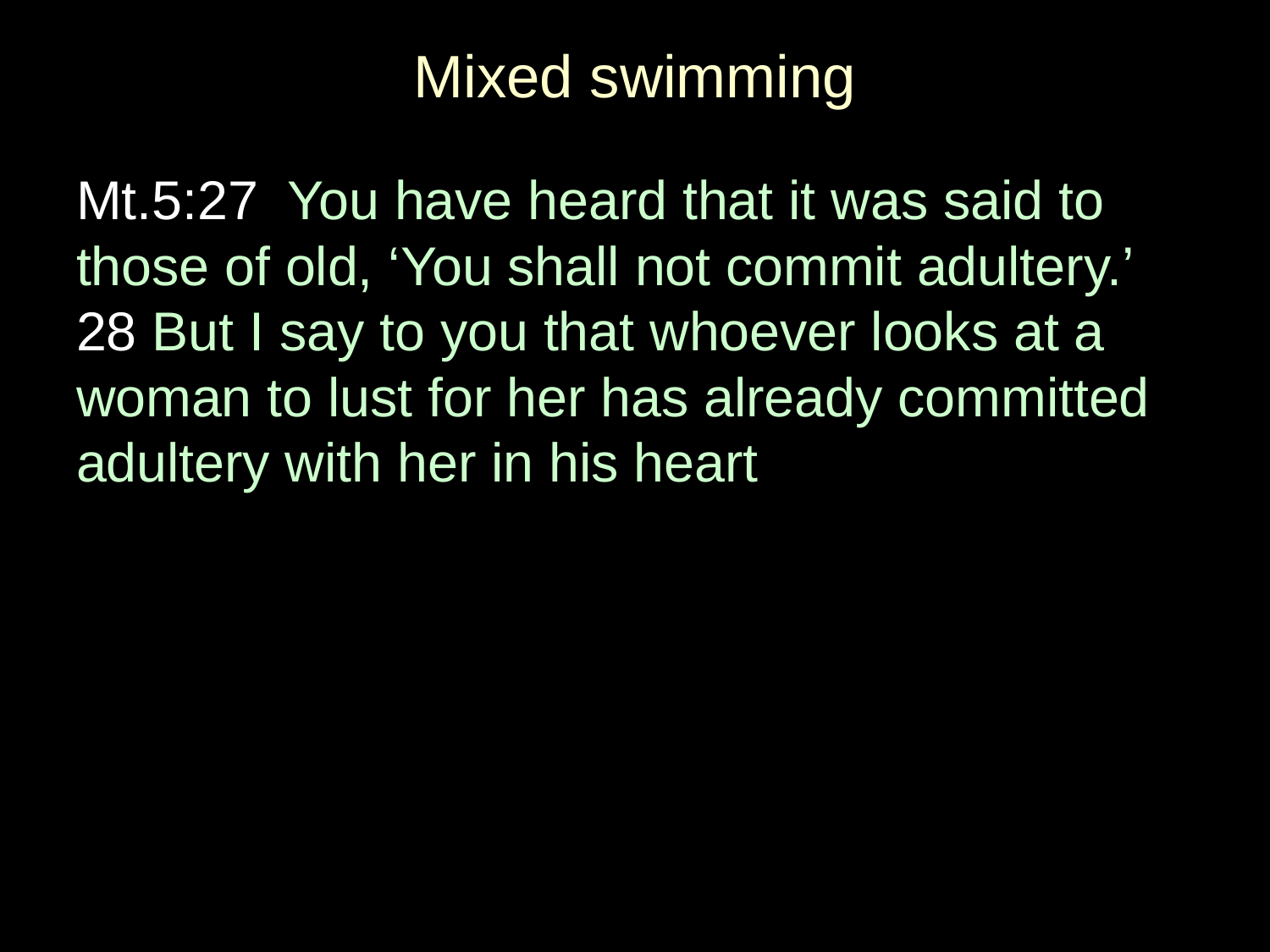

# Mixed swimming
Mt.5:27  You have heard that it was said to those of old, ‘You shall not commit adultery.’ 28 But I say to you that whoever looks at a woman to lust for her has already committed adultery with her in his heart